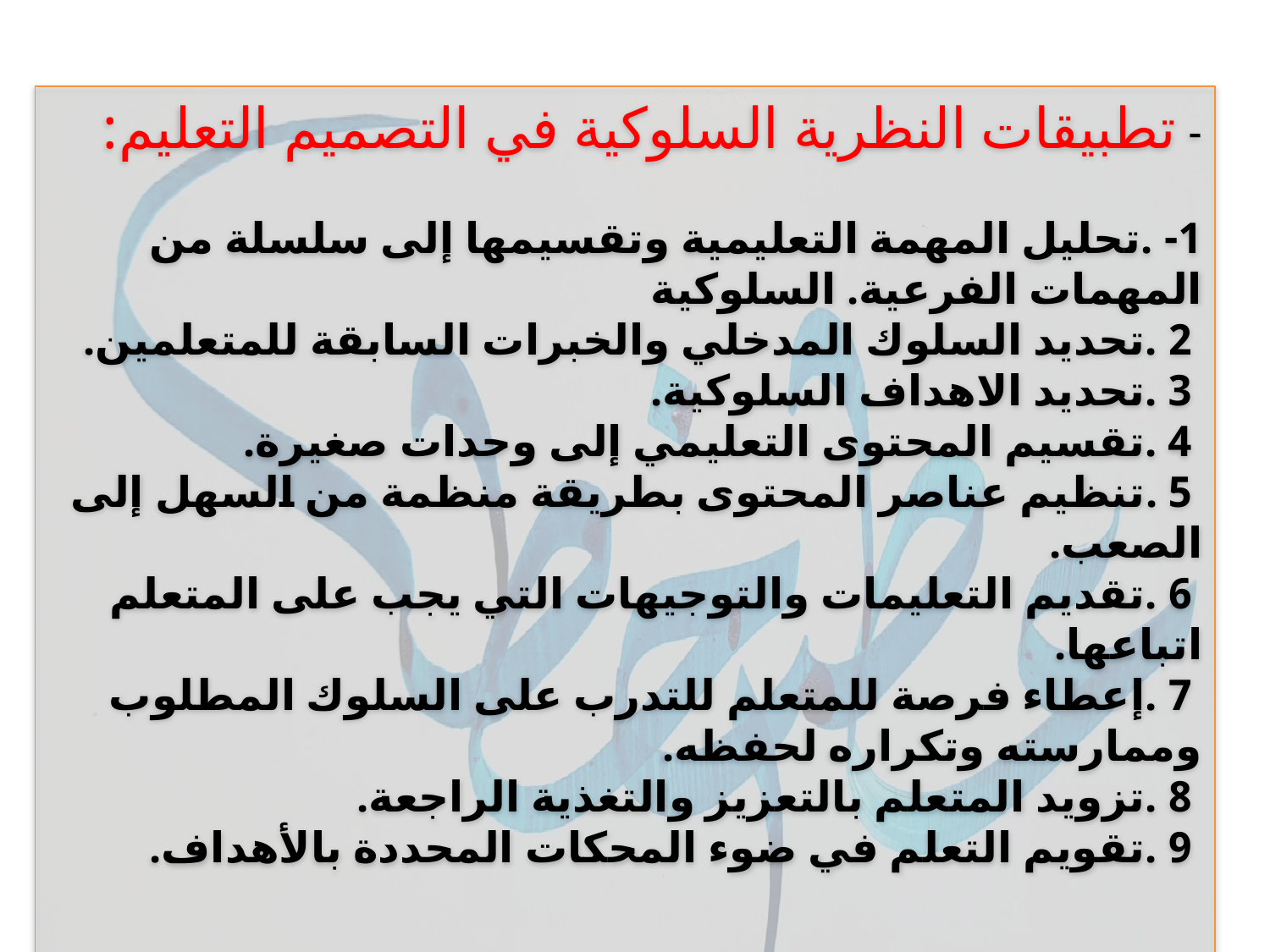

- تطبيقات النظرية السلوكية في التصميم التعليم:

1- .تحليل المهمة التعليمية وتقسيمها إلى سلسلة من المهمات الفرعية. السلوكية
 2 .تحديد السلوك المدخلي والخبرات السابقة للمتعلمين.
 3 .تحديد الاهداف السلوكية.
 4 .تقسيم المحتوى التعليمي إلى وحدات صغيرة.
 5 .تنظيم عناصر المحتوى بطريقة منظمة من السهل إلى الصعب.
 6 .تقديم التعليمات والتوجيهات التي يجب على المتعلم اتباعها.
 7 .إعطاء فرصة للمتعلم للتدرب على السلوك المطلوب وممارسته وتكراره لحفظه.
 8 .تزويد المتعلم بالتعزيز والتغذية الراجعة.
 9 .تقويم التعلم في ضوء المحكات المحددة بالأهداف.